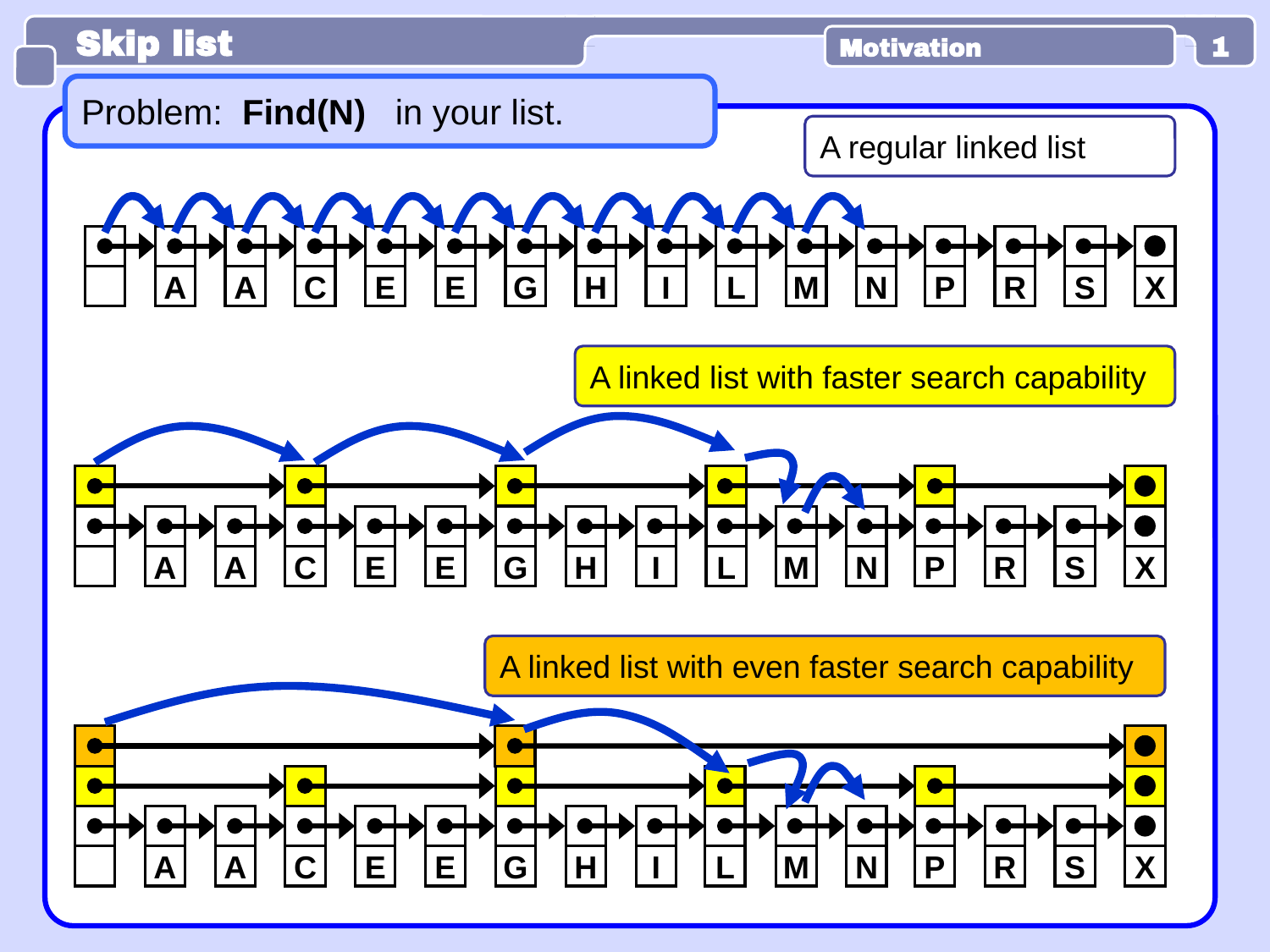

Skip list

Motivation
1

Problem:  Find(N)   in your list.

A regular linked list

A
A
C
E
E
G
H
I
L
M
N
P
R
S
X
A linked list with faster search capability

A
A
C
E
E
G
H
I
L
M
N
P
R
S
X
A linked list with even faster search capability

L

A
A
C
E
E
G
H
I

M
N
P
R
S
X